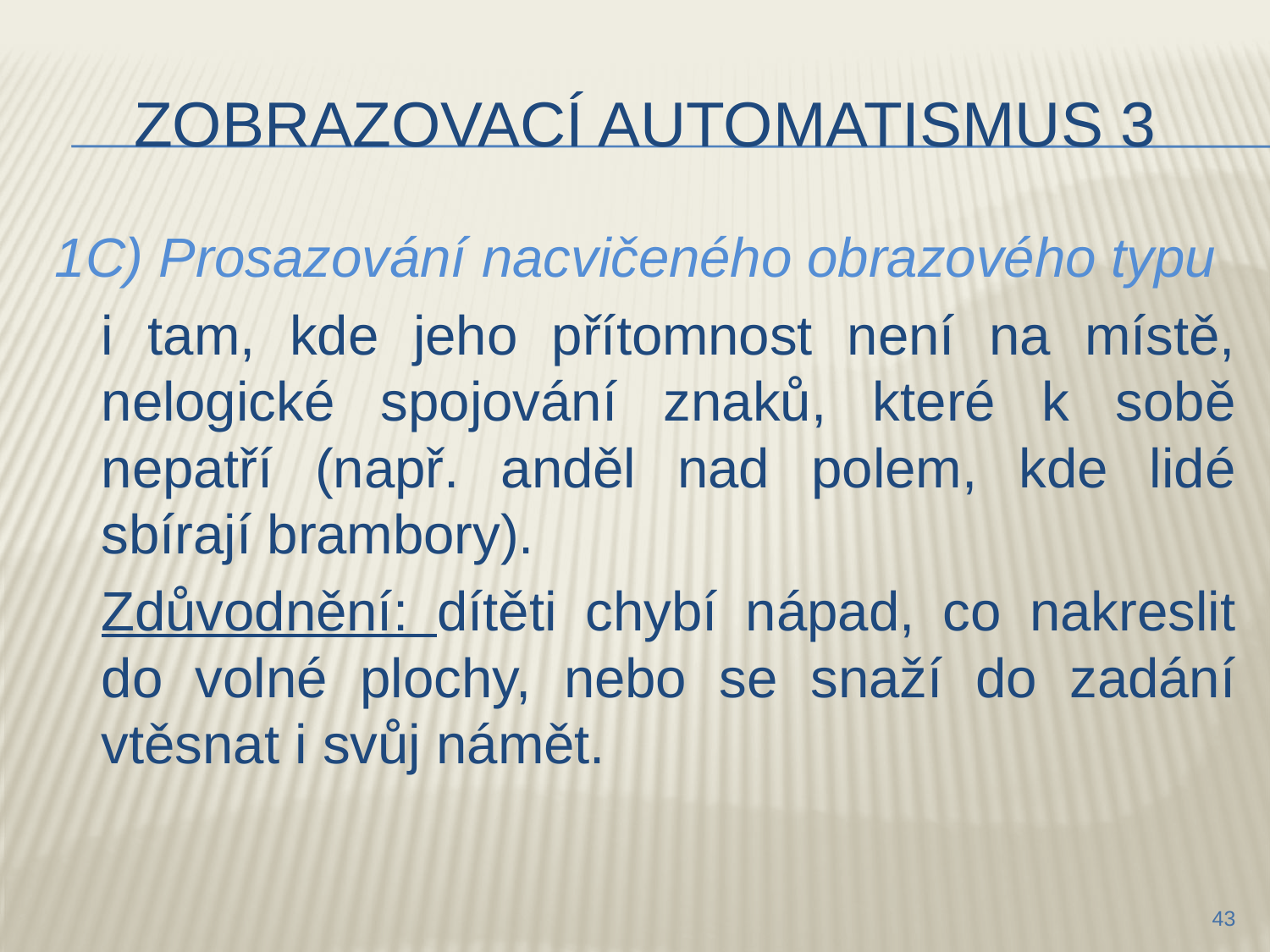

# Zobrazovací automatismus 3
1C) Prosazování nacvičeného obrazového typu
	i tam, kde jeho přítomnost není na místě, nelogické spojování znaků, které k sobě nepatří (např. anděl nad polem, kde lidé sbírají brambory).
	Zdůvodnění: dítěti chybí nápad, co nakreslit do volné plochy, nebo se snaží do zadání vtěsnat i svůj námět.

43